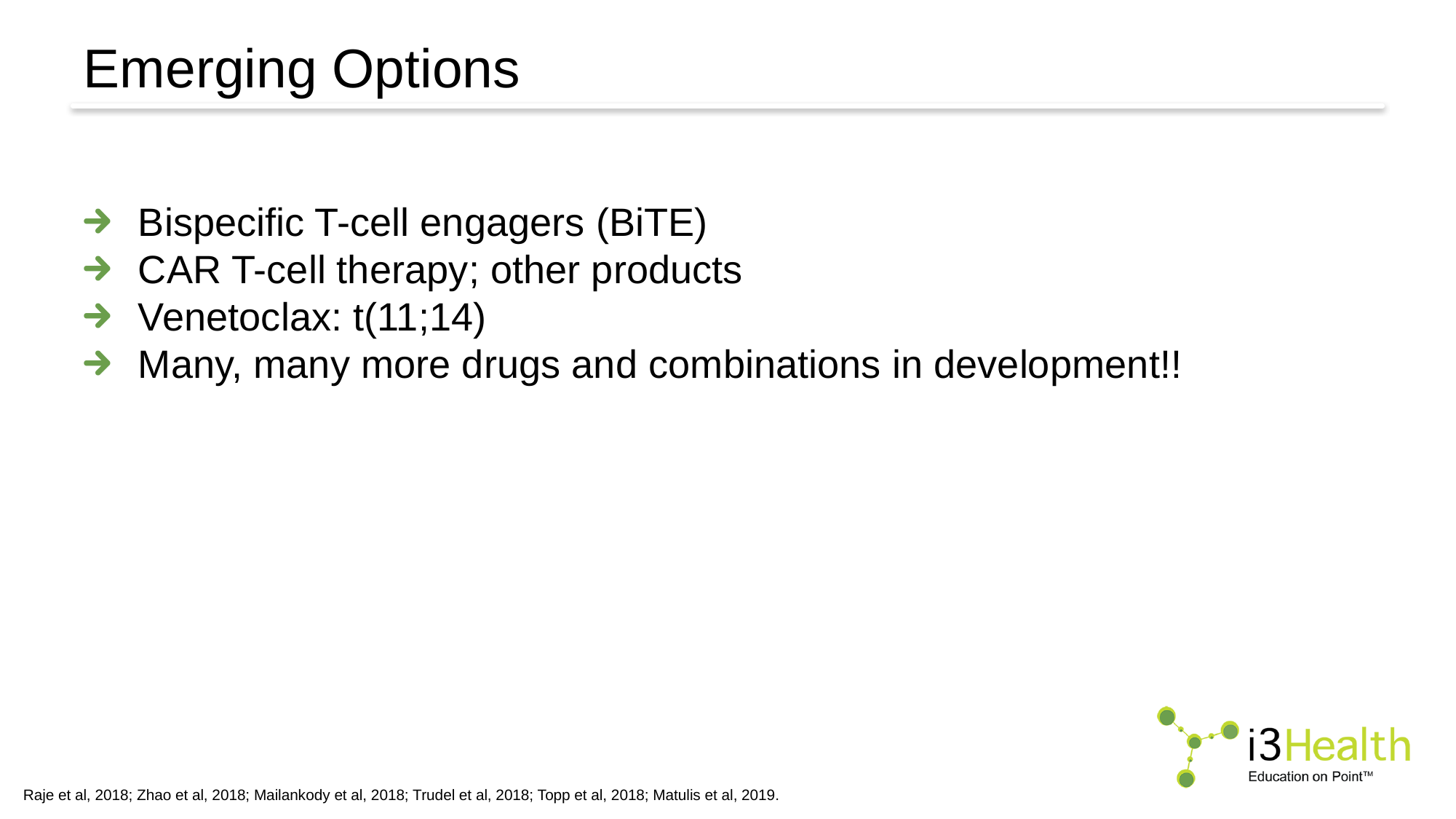

# Emerging Options
Bispecific T-cell engagers (BiTE)
CAR T-cell therapy; other products
Venetoclax: t(11;14)
Many, many more drugs and combinations in development!!
Raje et al, 2018; Zhao et al, 2018; Mailankody et al, 2018; Trudel et al, 2018; Topp et al, 2018; Matulis et al, 2019.